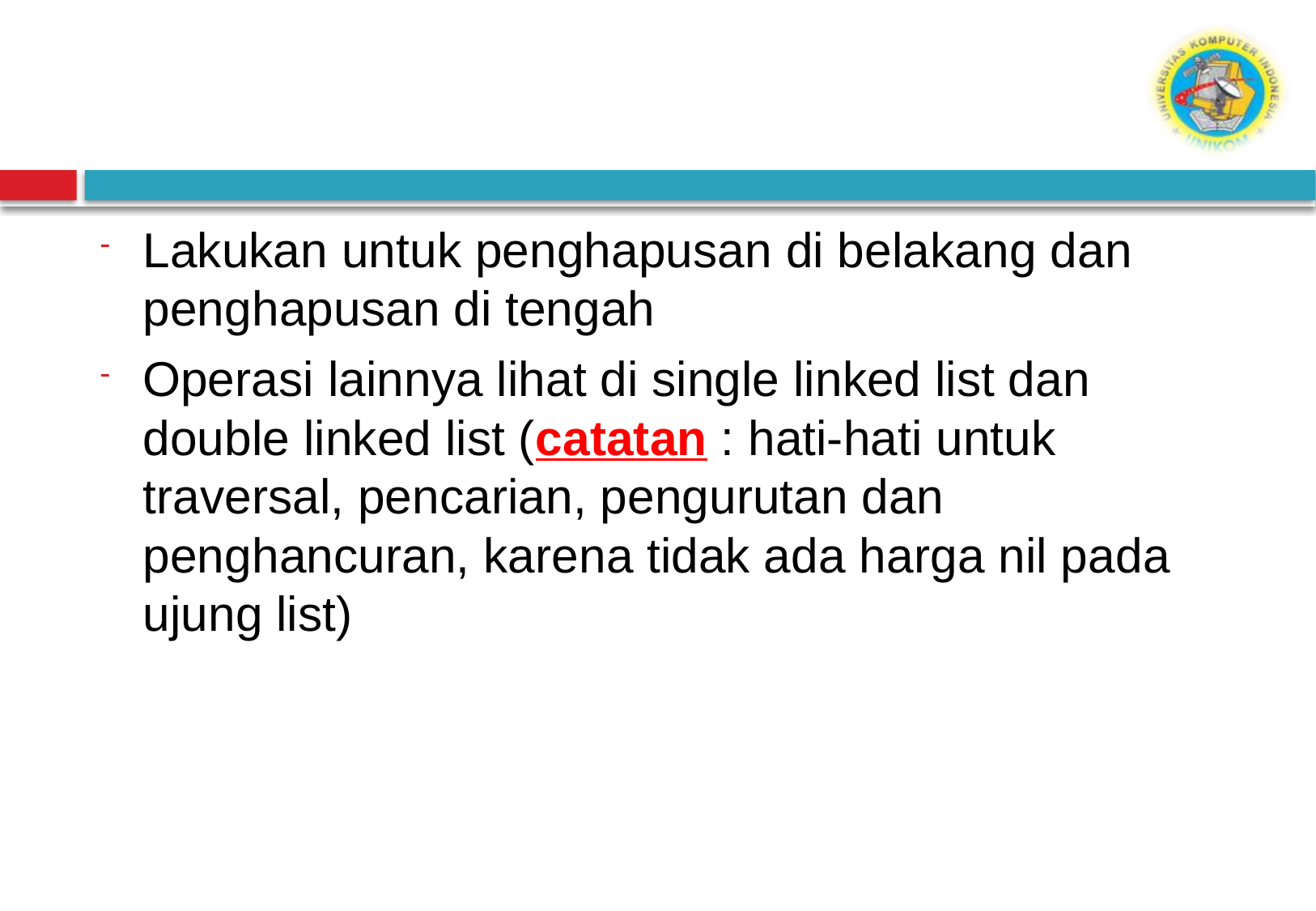

Lakukan untuk penghapusan di belakang dan penghapusan di tengah
Operasi lainnya lihat di single linked list dan double linked list (catatan : hati-hati untuk traversal, pencarian, pengurutan dan penghancuran, karena tidak ada harga nil pada ujung list)